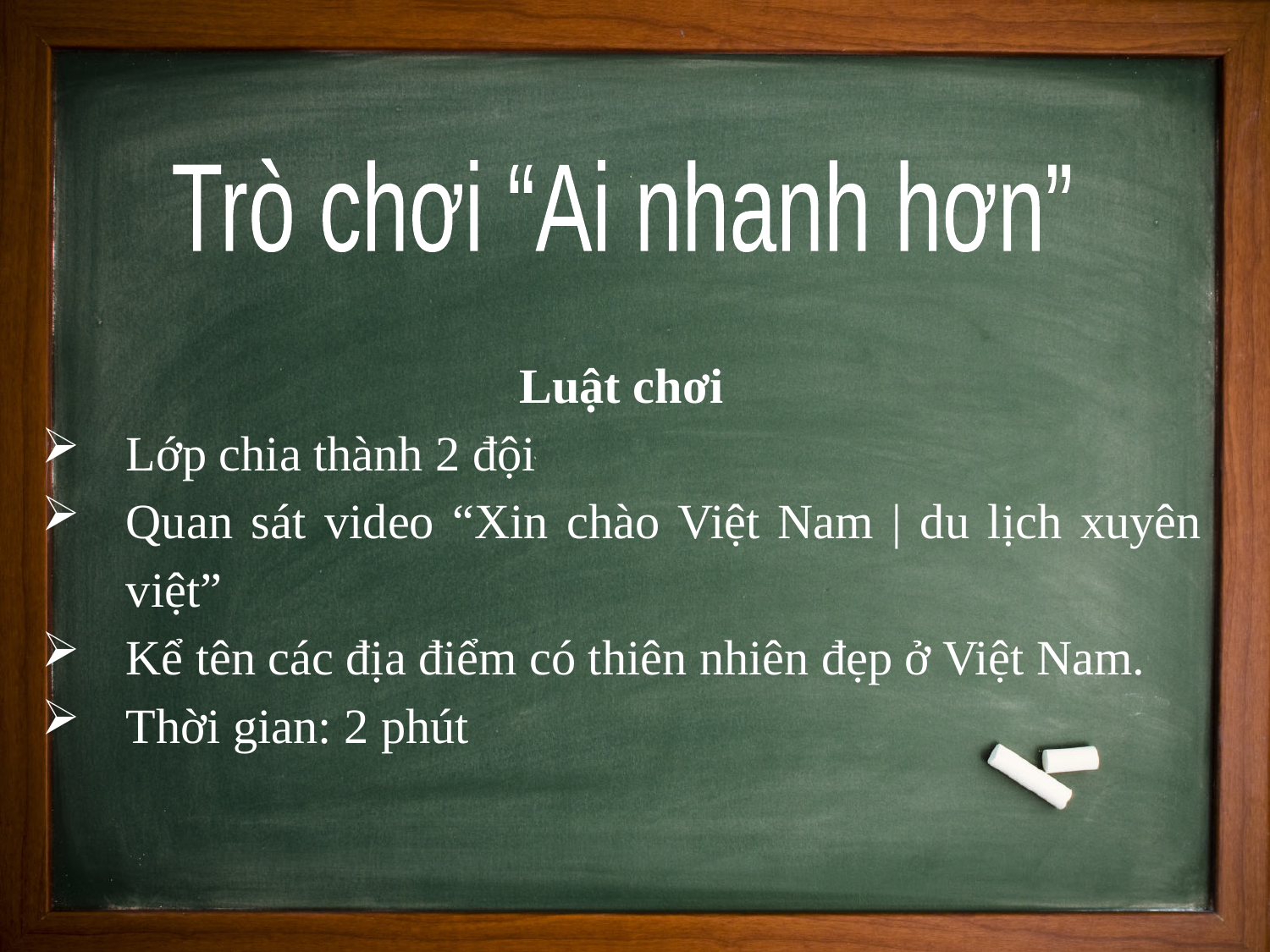

Trò chơi “Ai nhanh hơn”
Luật chơi
Lớp chia thành 2 đội
Quan sát video “Xin chào Việt Nam | du lịch xuyên việt”
Kể tên các địa điểm có thiên nhiên đẹp ở Việt Nam.
Thời gian: 2 phút